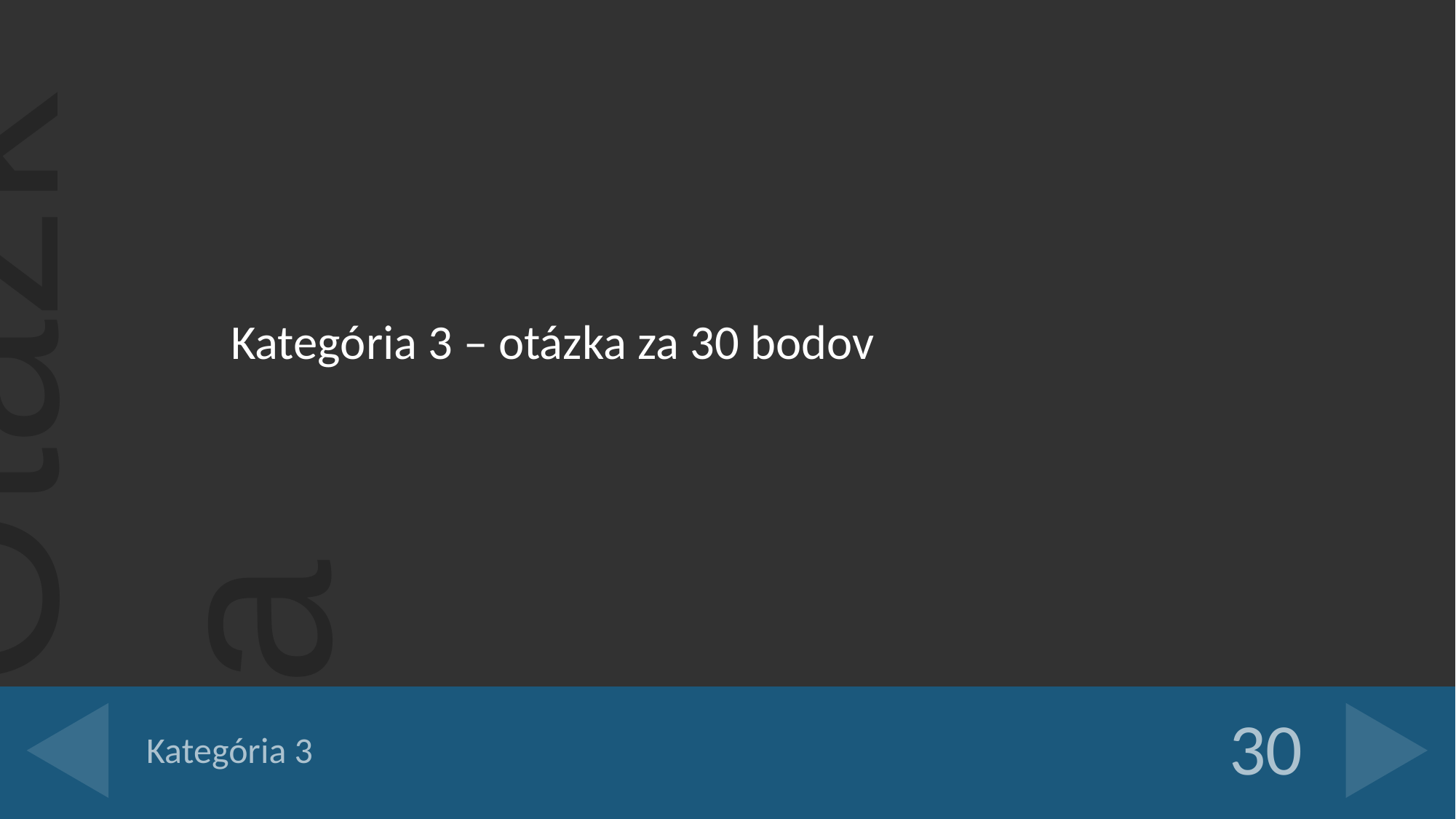

Kategória 3 – otázka za 30 bodov
# Kategória 3
30